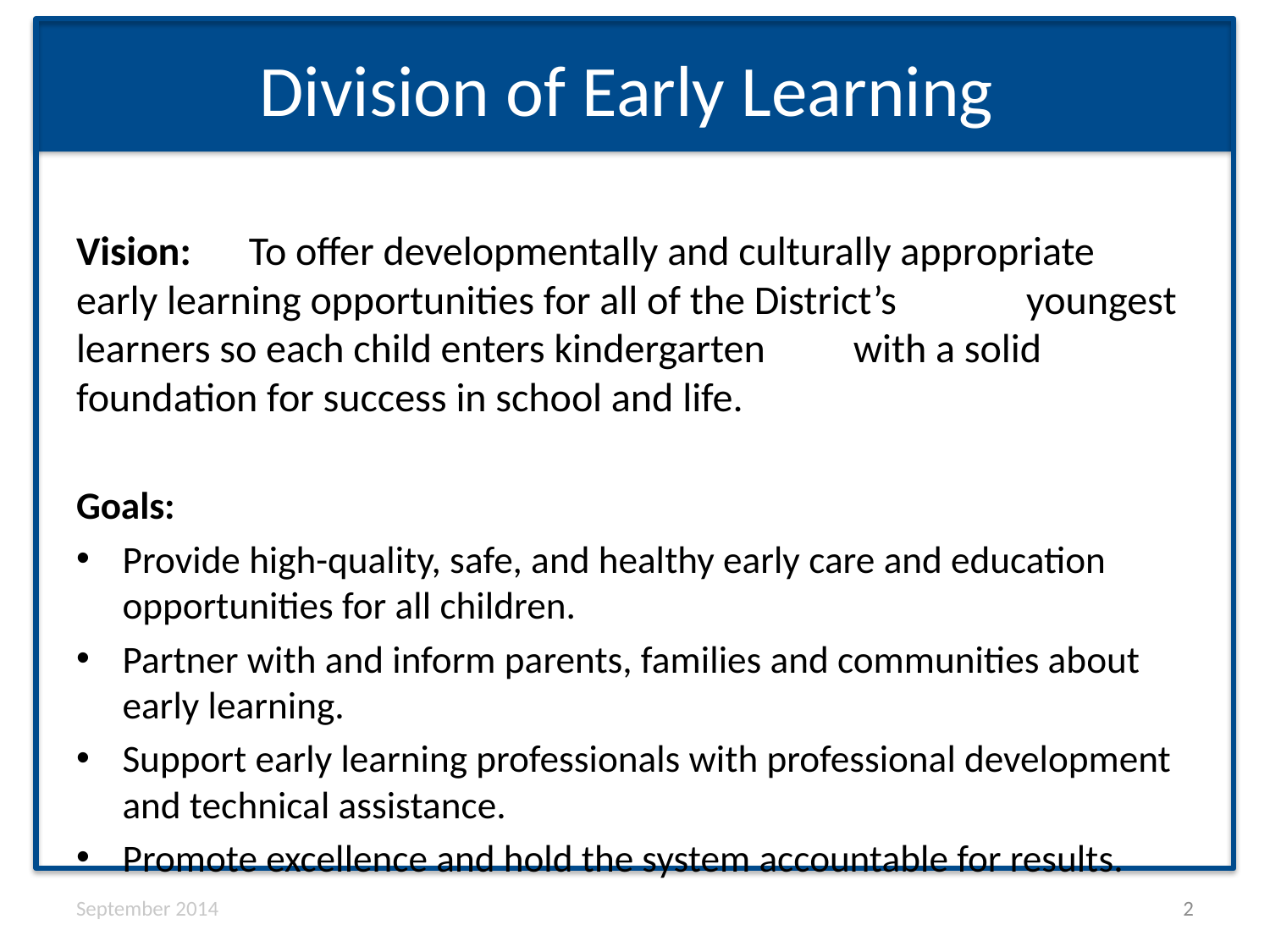

# Division of Early Learning

Vision:  	To offer developmentally and culturally appropriate 			early learning opportunities for all of the District’s 				youngest learners so each child enters kindergarten 			with a solid foundation for success in school and life.

Goals:
Provide high-quality, safe, and healthy early care and education opportunities for all children.
Partner with and inform parents, families and communities about early learning.
Support early learning professionals with professional development and technical assistance.
Promote excellence and hold the system accountable for results.
September 2014
2